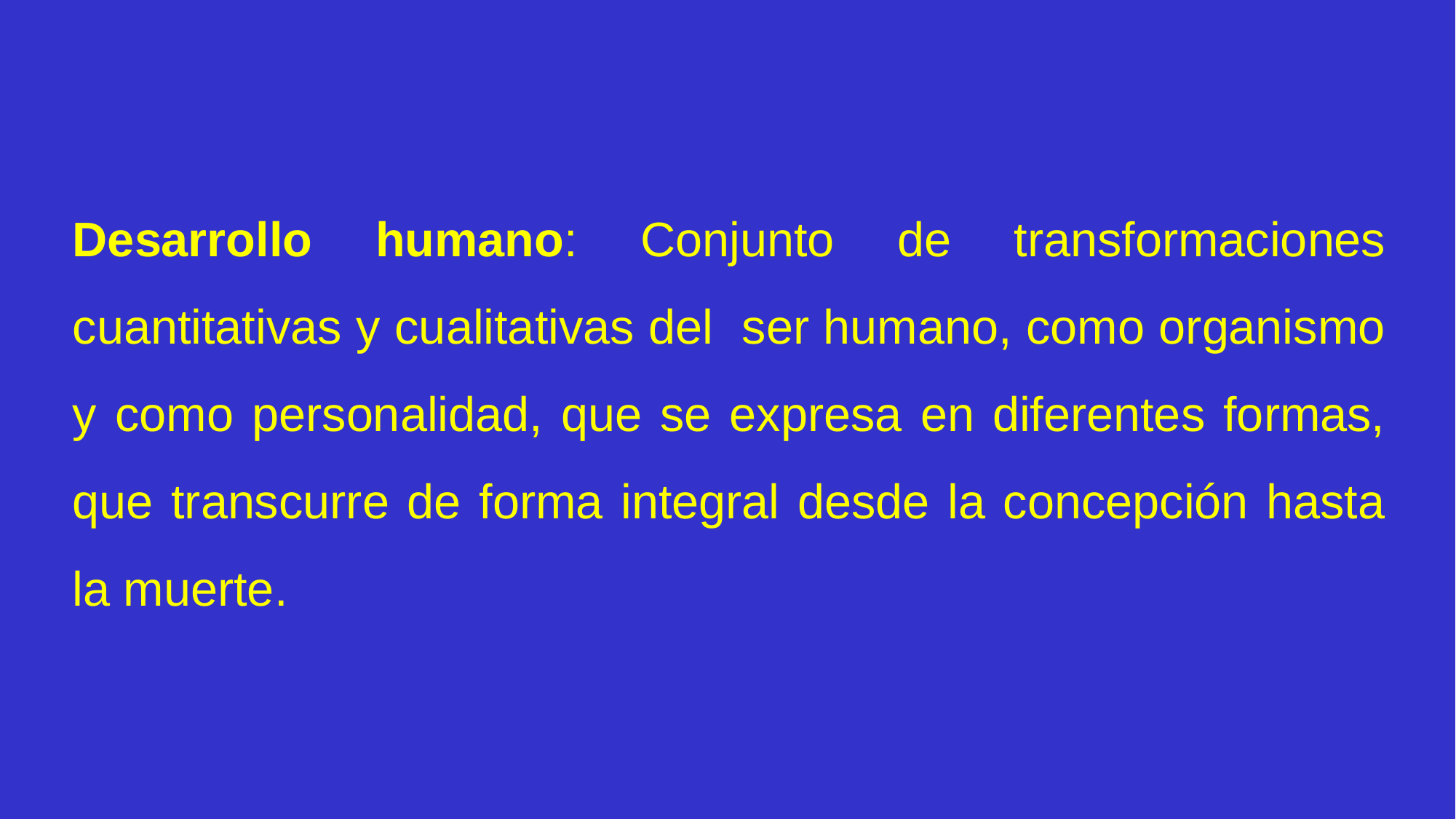

Desarrollo humano: Conjunto de transformaciones cuantitativas y cualitativas del  ser humano, como organismo y como personalidad, que se expresa en diferentes formas, que transcurre de forma integral desde la concepción hasta la muerte.